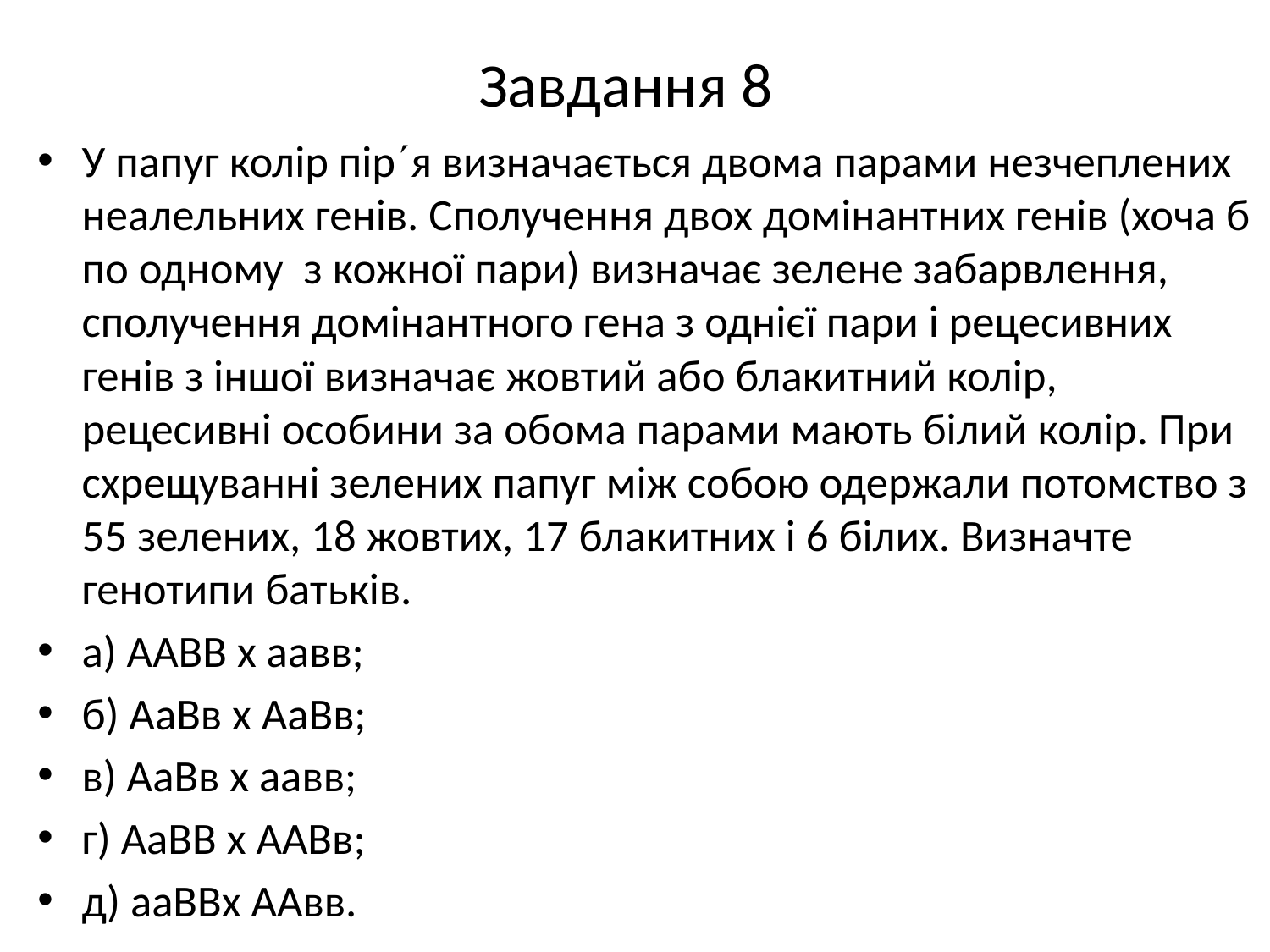

# Завдання 8
У папуг колір пір′я визначається двома парами незчеплених неалельних генів. Сполучення двох домінантних генів (хоча б по одному  з кожної пари) визначає зелене забарвлення, сполучення домінантного гена з однієї пари і рецесивних генів з іншої визначає жовтий або блакитний колір, рецесивні особини за обома парами мають білий колір. При схрещуванні зелених папуг між собою одержали потомство з 55 зелених, 18 жовтих, 17 блакитних і 6 білих. Визначте генотипи батьків.
а) ААВВ х аавв;
б) АаВв х АаВв;
в) АаВв х аавв;
г) АаВВ х ААВв;
д) ааВВх ААвв.